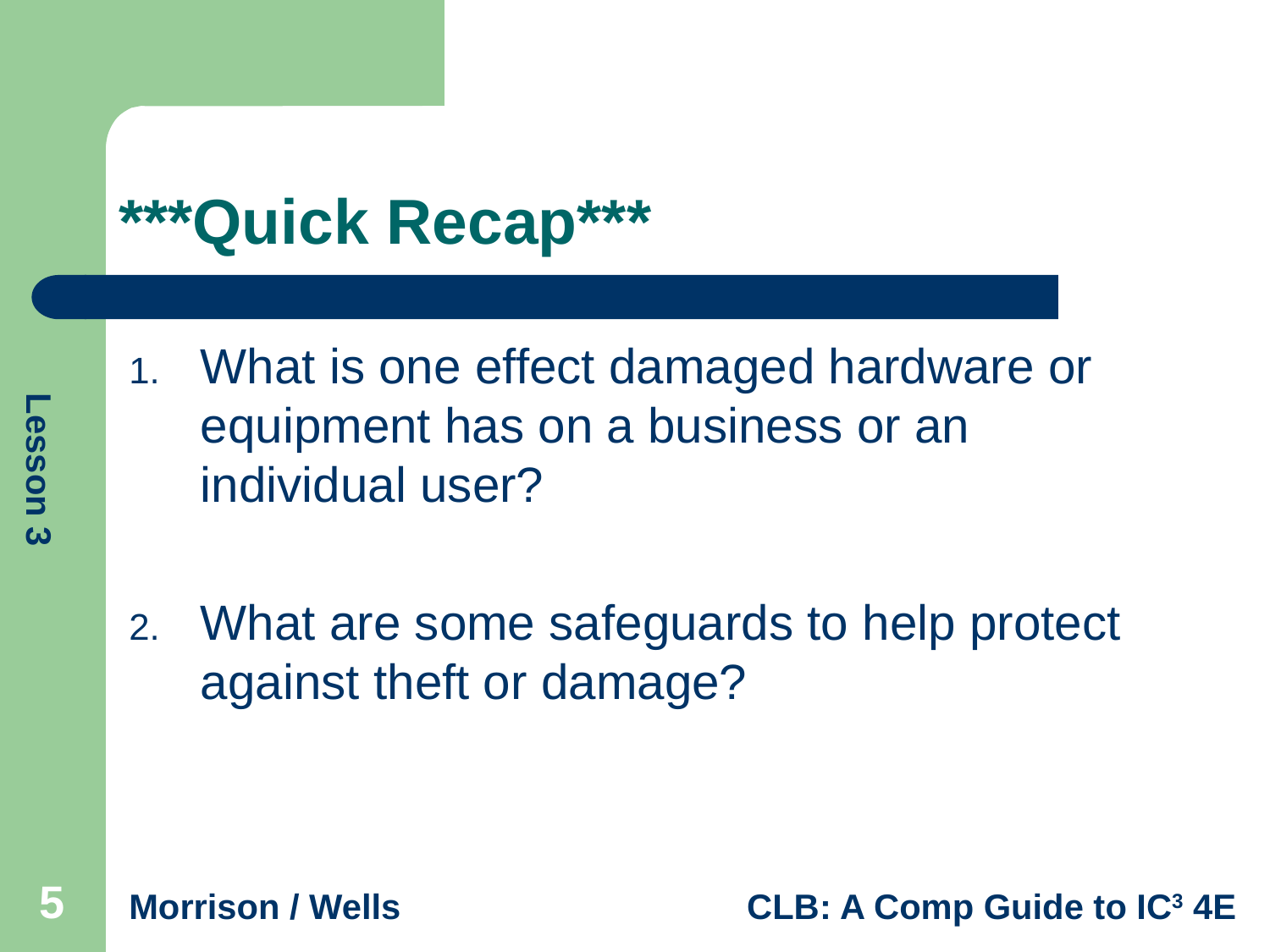

# ***Quick Recap***
What is one effect damaged hardware or equipment has on a business or an individual user?

What are some safeguards to help protect against theft or damage?
5